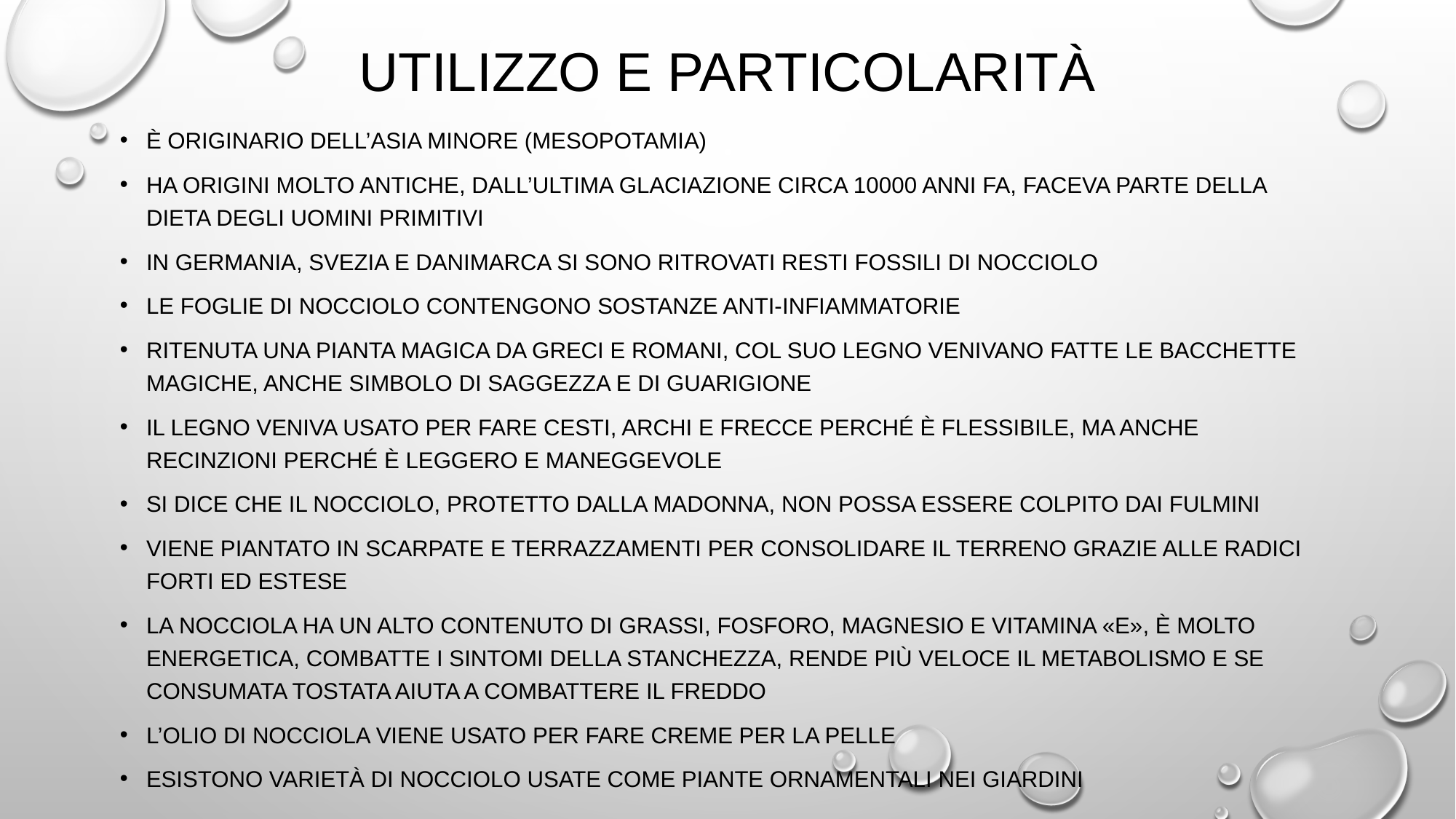

# Utilizzo e particolarità
È originario dell’asia minore (mesopotamia)
Ha origini molto antiche, dall’ultima glaciazione circa 10000 anni fa, faceva parte della dieta degli uomini primitivi
In germania, svezia e danimarca si sono ritrovati resti fossili di nocciolo
Le foglie di nocciolo contengono sostanze anti-infiammatorie
Ritenuta una pianta magica da greci e romani, col suo legno venivano fatte le bacchette magiche, anche simbolo di saggezza e di guarigione
Il legno veniva usato per fare cesti, archi e frecce perché è flessibile, ma anche recinzioni perché è leggero e maneggevole
Si dice che il nocciolo, protetto dalla madonna, non possa essere colpito dai fulmini
Viene piantato in scarpate e terrazzamenti per consolidare il terreno grazie alle radici forti ed estese
La nocciola ha un alto contenuto di grassi, fosforo, magnesio e vitamina «E», è molto energetica, combatte i sintomi della stanchezza, rende più veloce il metabolismo e se consumata tostata aiuta a combattere il freddo
L’olio di nocciola viene usato per fare creme per la pelle
Esistono varietà di nocciolo usate come piante ornamentali nei giardini